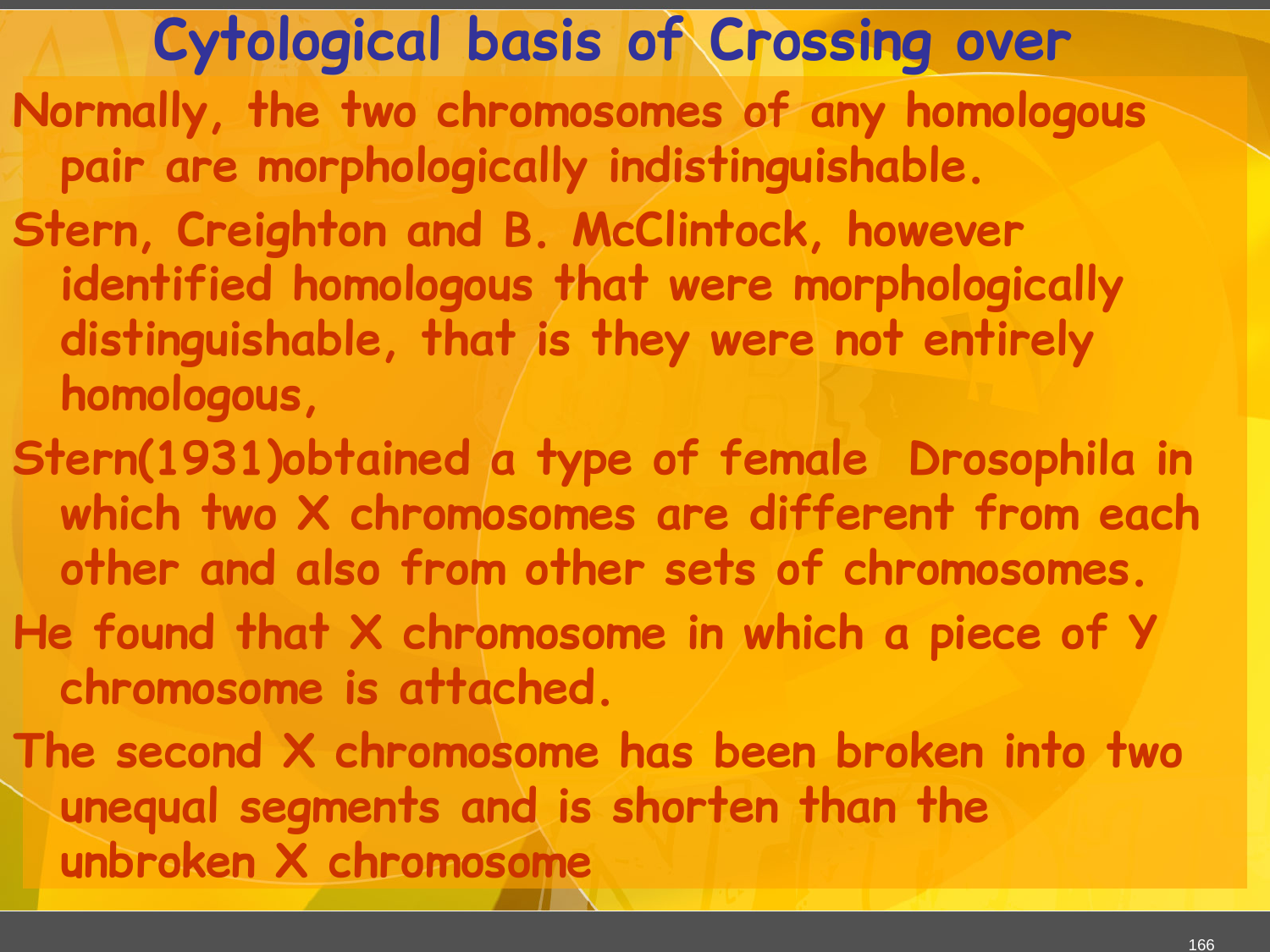

# Cytological basis of Crossing over
Normally, the two chromosomes of any homologous pair are morphologically indistinguishable.
Stern, Creighton and B. McClintock, however identified homologous that were morphologically distinguishable, that is they were not entirely homologous,
Stern(1931)obtained a type of female  Drosophila in which two X chromosomes are different from each other and also from other sets of chromosomes.
He found that X chromosome in which a piece of Y chromosome is attached.
The second X chromosome has been broken into two unequal segments and is shorten than the unbroken X chromosome

166